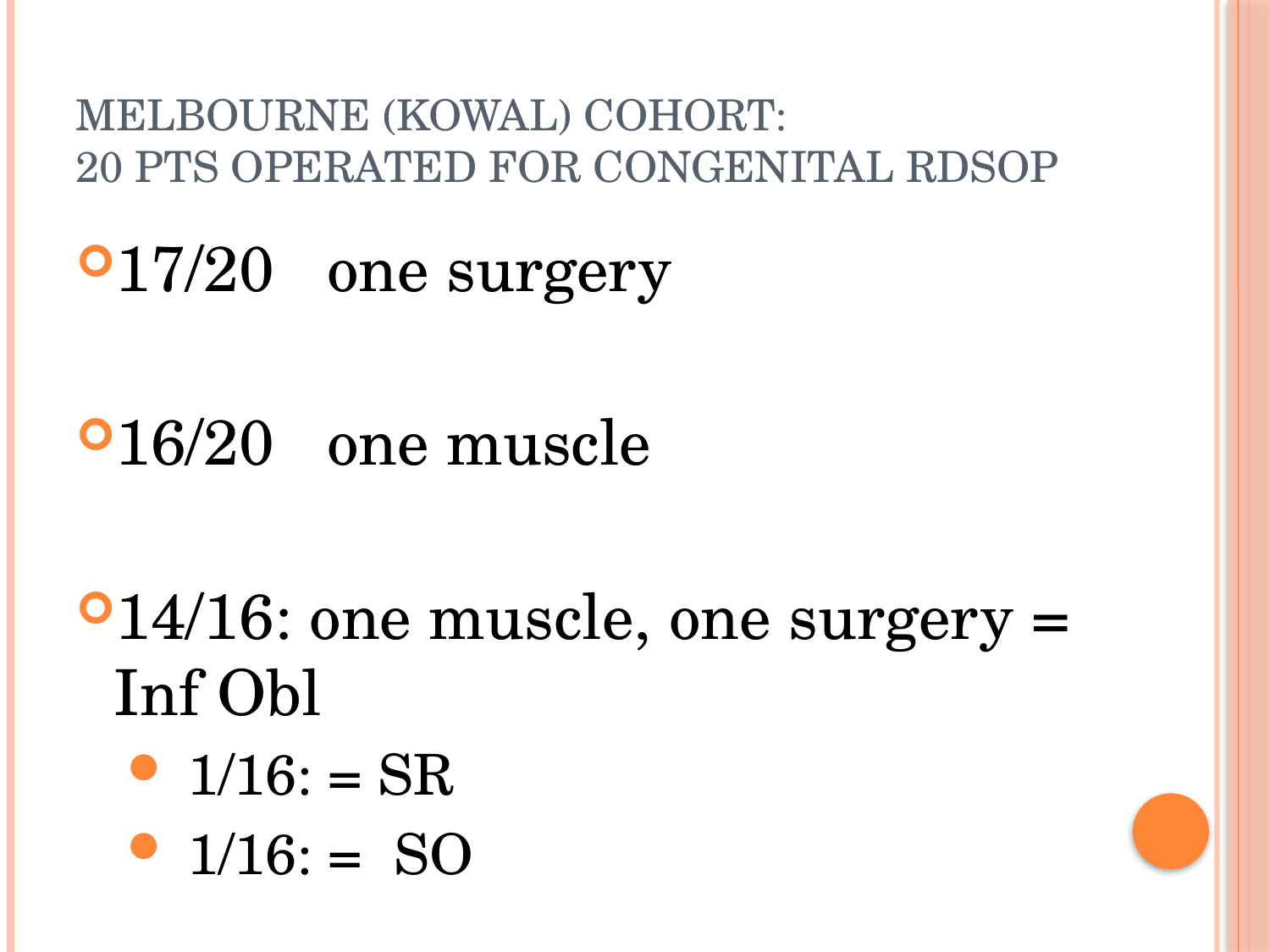

# Melbourne (Kowal) Cohort: 20 pts operated for congenital RDSOP
17/20   one surgery

16/20   one muscle

14/16: one muscle, one surgery = Inf Obl
 1/16: = SR
 1/16: =  SO